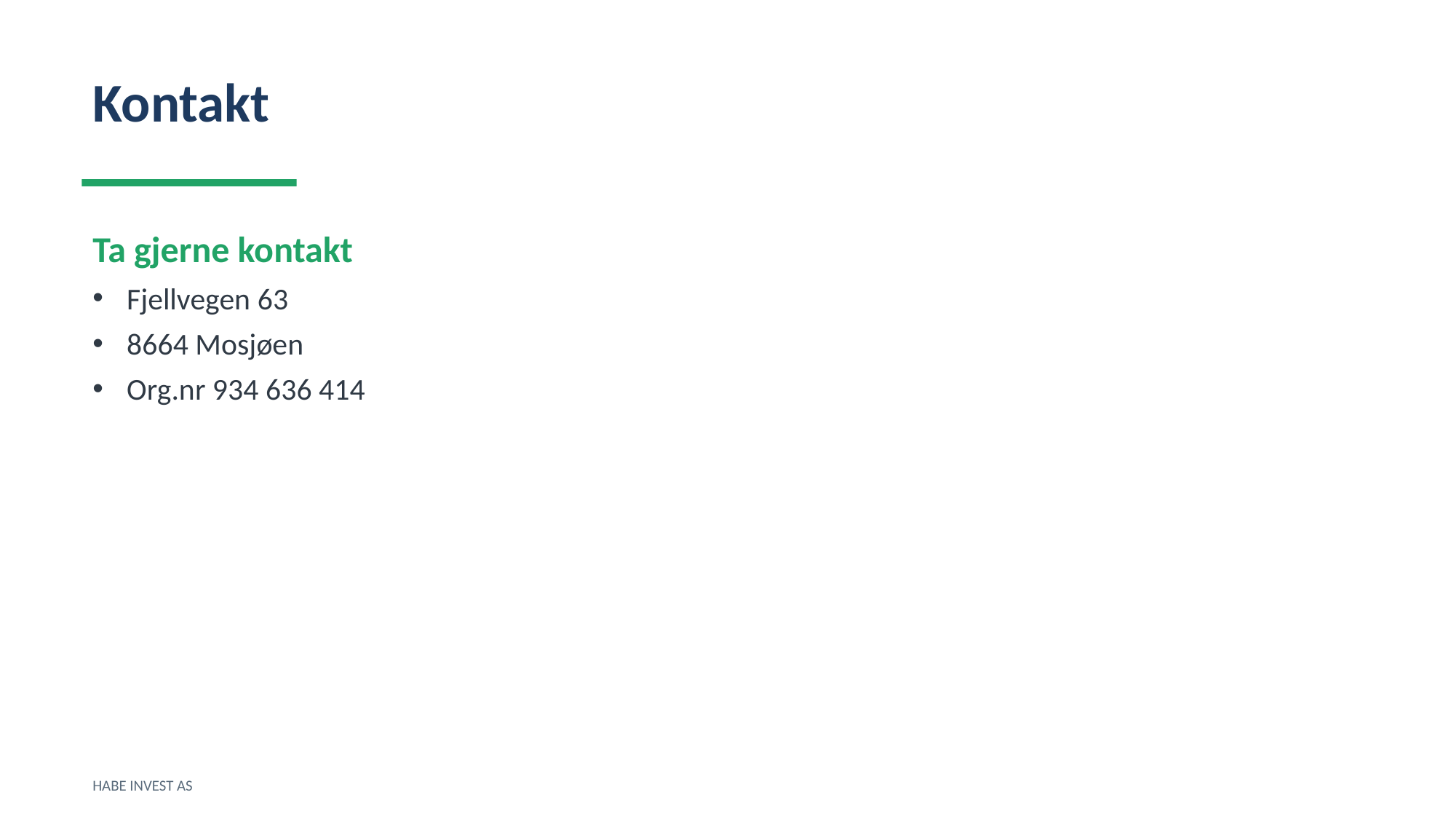

Kontakt

Ta gjerne kontakt
Fjellvegen 63
8664 Mosjøen
Org.nr 934 636 414
HABE INVEST AS